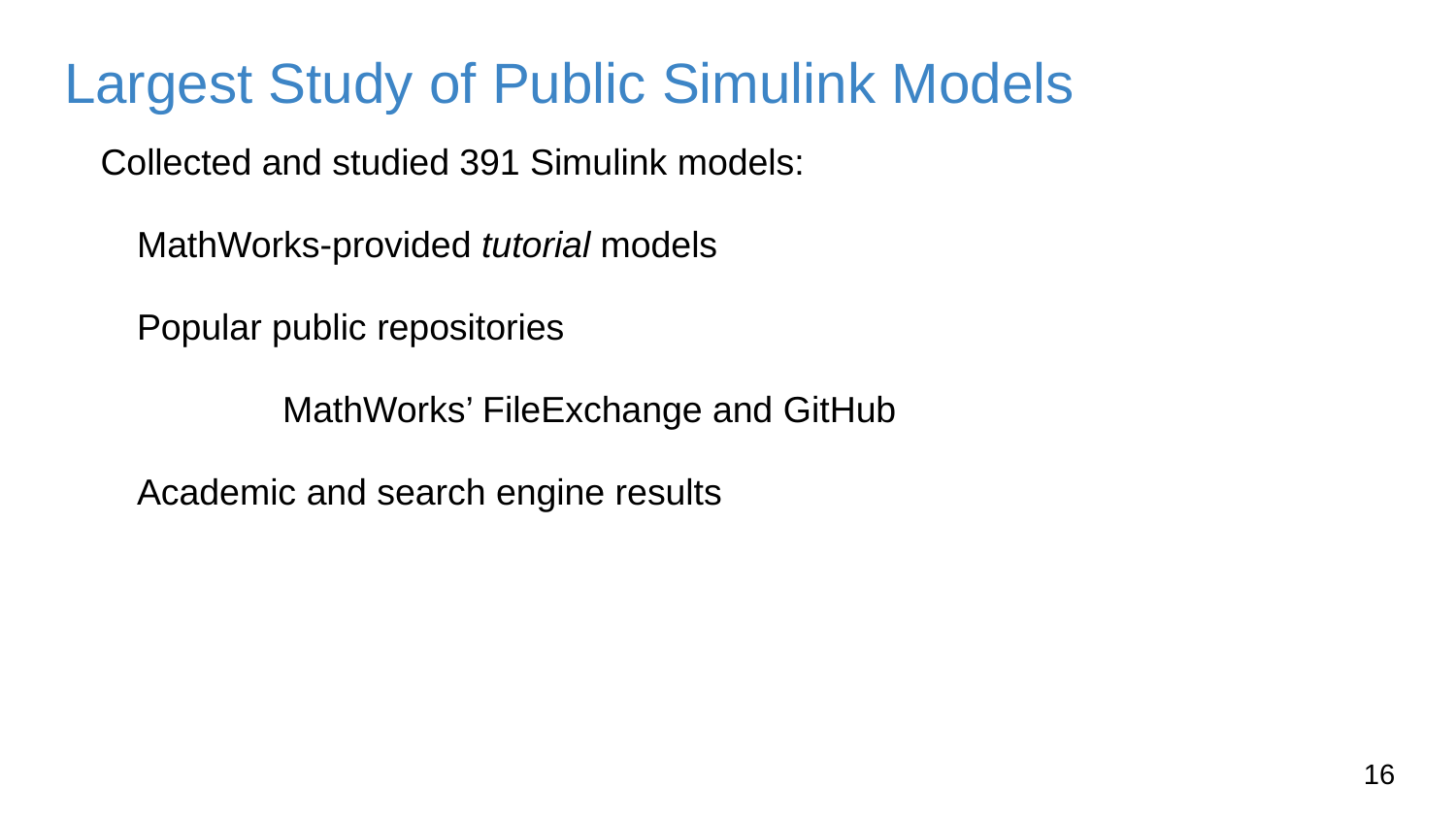

# Largest Study of Public Simulink Models
Collected and studied 391 Simulink models:
	MathWorks-provided tutorial models
	Popular public repositories
		MathWorks’ FileExchange and GitHub
	Academic and search engine results

16